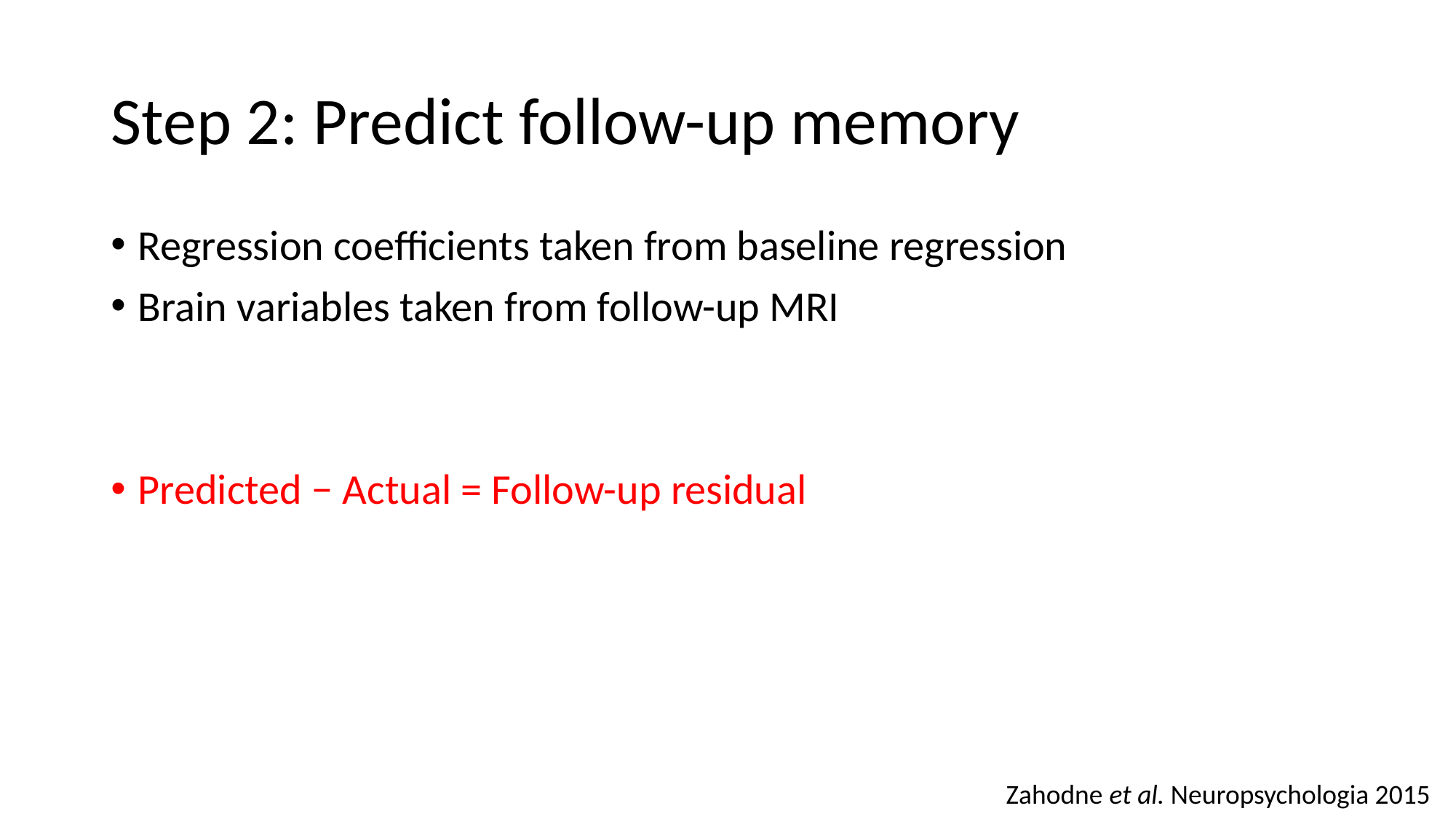

# Step 2: Predict follow-up memory
Regression coefficients taken from baseline regression
Brain variables taken from follow-up MRI

Predicted − Actual = Follow-up residual

Zahodne et al. Neuropsychologia 2015